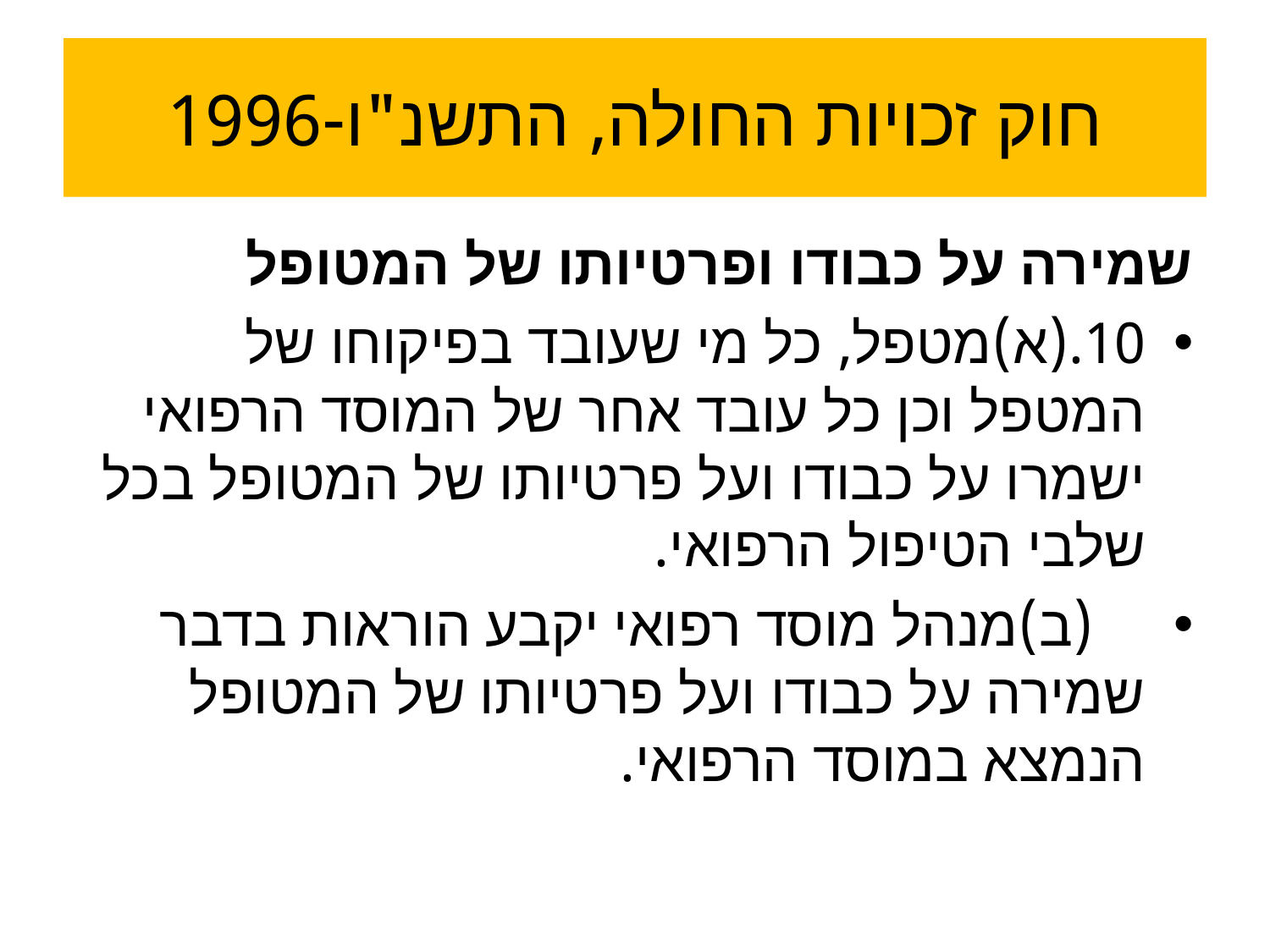

# חוק זכויות החולה, התשנ"ו-1996
שמירה על כבודו ופרטיותו של המטופל
10.	(א)	מטפל, כל מי שעובד בפיקוחו של המטפל וכן כל עובד אחר של המוסד הרפואי ישמרו על כבודו ועל פרטיותו של המטופל בכל שלבי הטיפול הרפואי.
	(ב)	מנהל מוסד רפואי יקבע הוראות בדבר שמירה על כבודו ועל פרטיותו של המטופל הנמצא במוסד הרפואי.